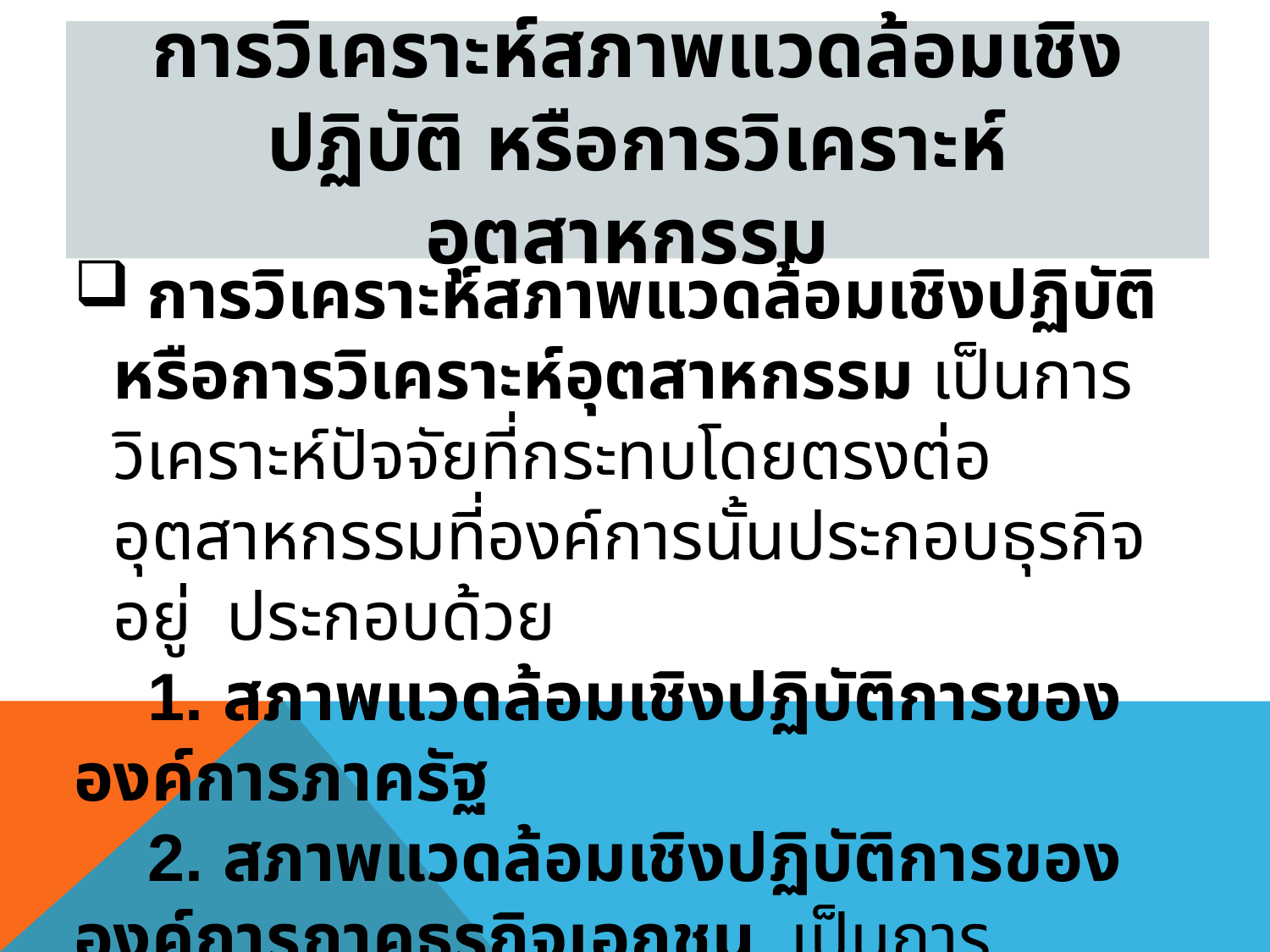

# การวิเคราะห์สภาพแวดล้อมเชิงปฏิบัติ หรือการวิเคราะห์อุตสาหกรรม

 การวิเคราะห์สภาพแวดล้อมเชิงปฏิบัติ หรือการวิเคราะห์อุตสาหกรรม เป็นการวิเคราะห์ปัจจัยที่กระทบโดยตรงต่ออุตสาหกรรมที่องค์การนั้นประกอบธุรกิจอยู่  ประกอบด้วย
    1. สภาพแวดล้อมเชิงปฏิบัติการขององค์การภาครัฐ
    2. สภาพแวดล้อมเชิงปฏิบัติการขององค์การภาคธุรกิจเอกชน  เป็นการวิเคราะห์สภาพแวดล้อมในอุตสาหกรรมที่กิจการดำเนินงานอยู่ หรือเรียกว่า การวิเคราะห์อุตสาหกรรม (Industrial Analysis)